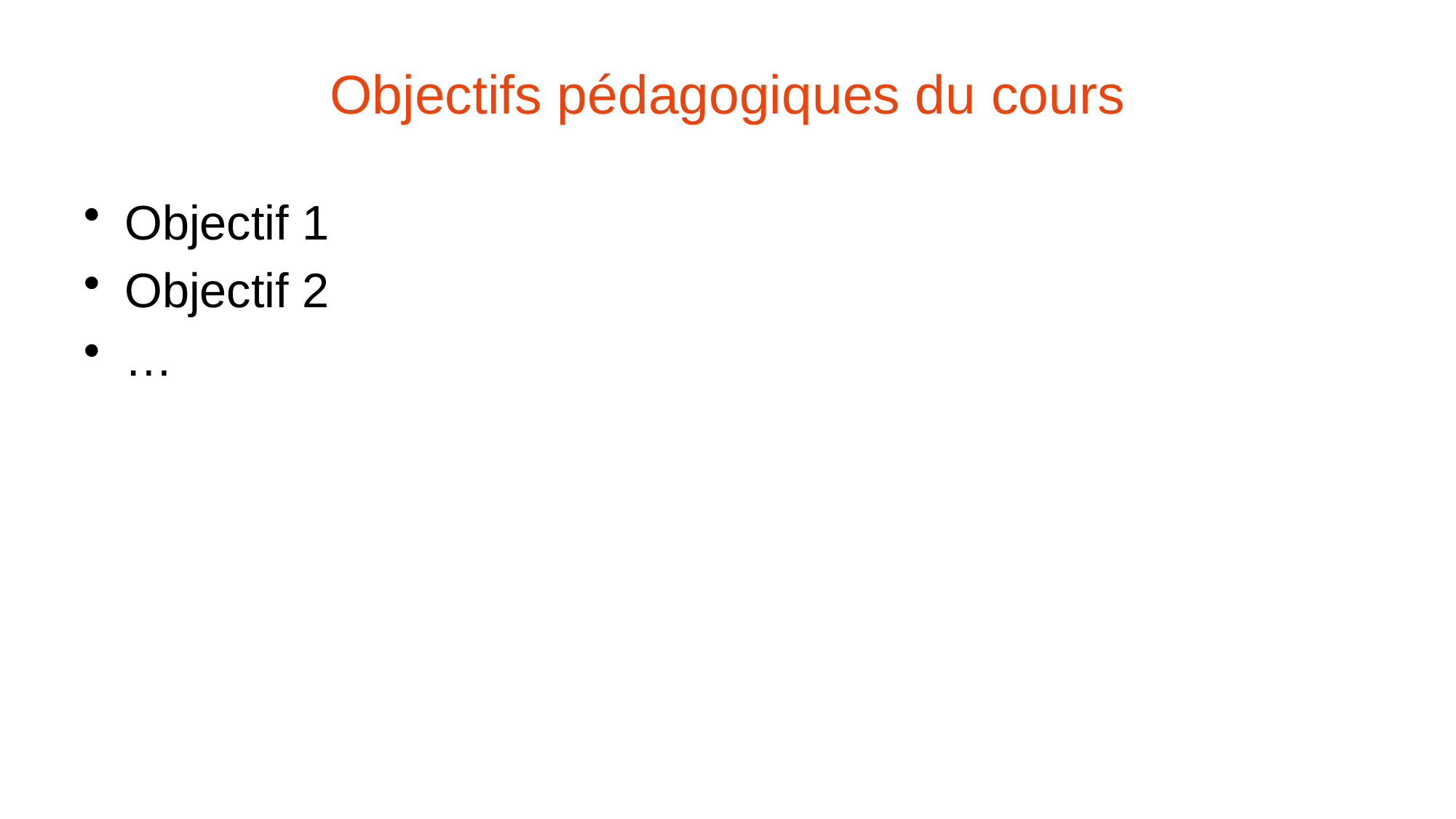

# Objectifs pédagogiques du cours
Objectif 1
Objectif 2
…